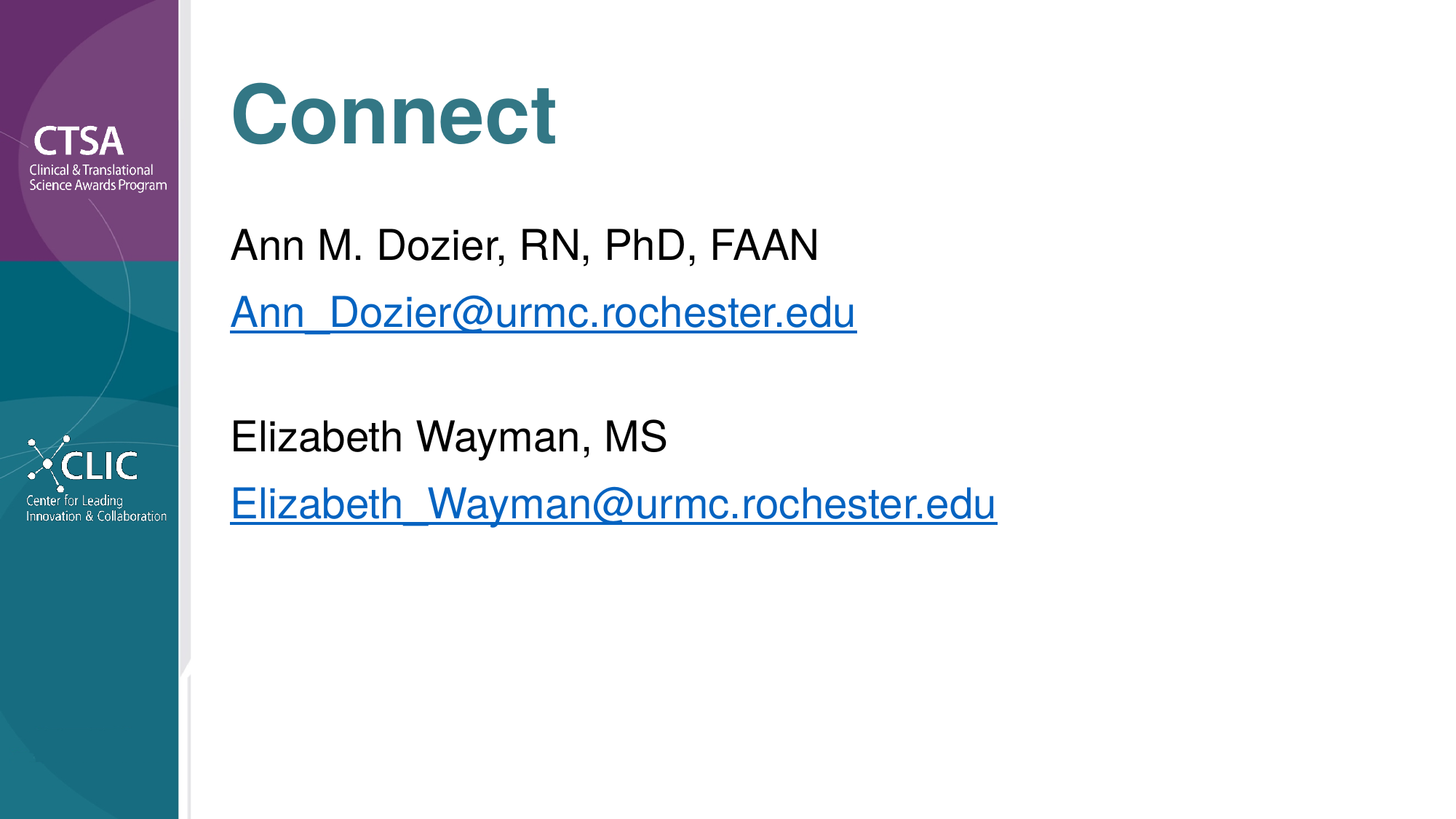

# Connect
Ann M. Dozier, RN, PhD, FAAN
Ann_Dozier@urmc.rochester.edu

Elizabeth Wayman, MS
Elizabeth_Wayman@urmc.rochester.edu